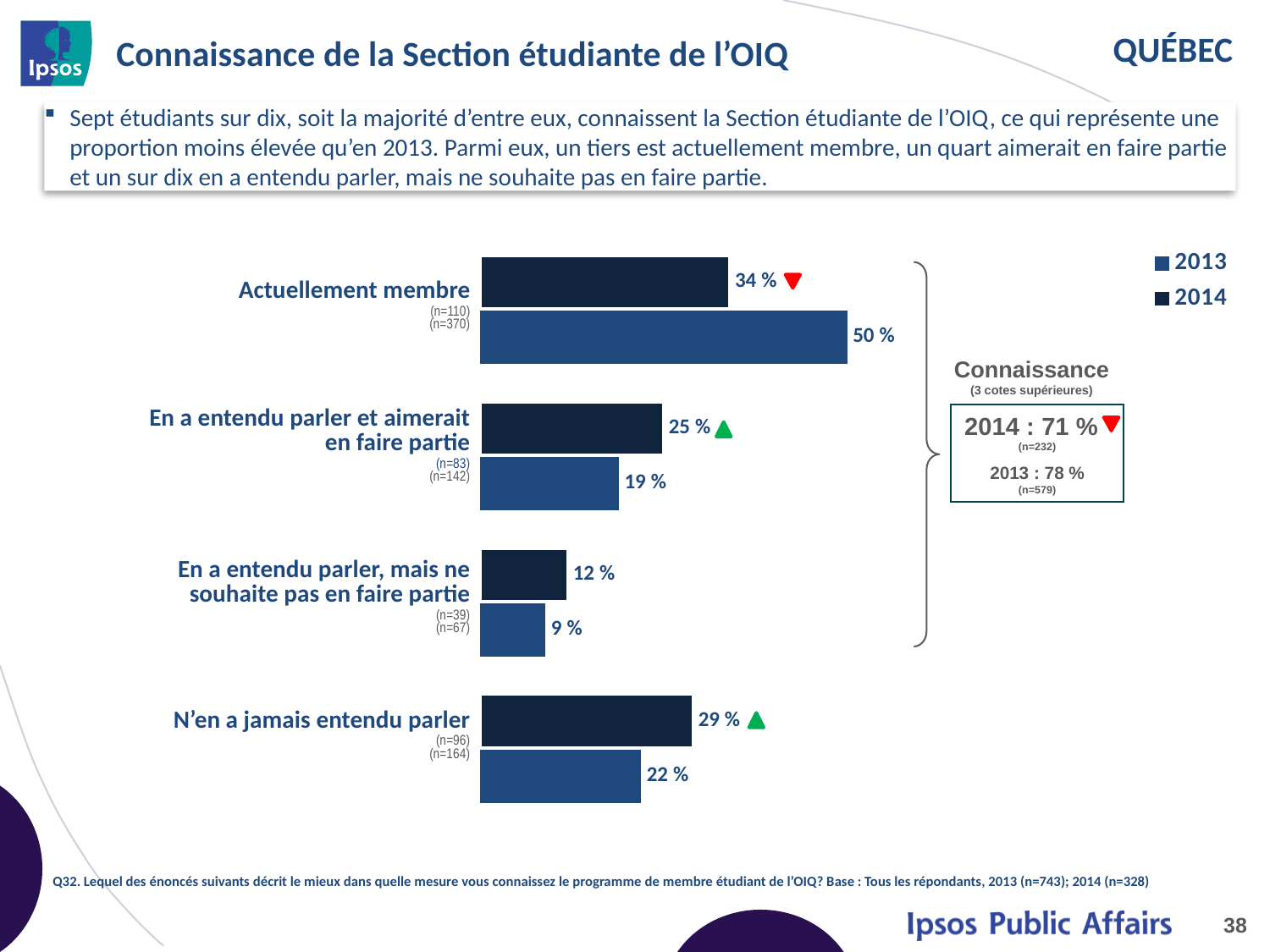

# Connaissance de la Section étudiante de l’OIQ
Sept étudiants sur dix, soit la majorité d’entre eux, connaissent la Section étudiante de l’OIQ, ce qui représente une proportion moins élevée qu’en 2013. Parmi eux, un tiers est actuellement membre, un quart aimerait en faire partie et un sur dix en a entendu parler, mais ne souhaite pas en faire partie.

### Chart

| Category | 2014 | 2013 |
|---|---|---|
| Currently a member | 0.34 | 0.5 |
| Heard of it and interested in becoming a member | 0.25 | 0.19 |
| Heard of it but not interested in becoming a member | 0.12 | 0.09 |
| Never heard of it | 0.29 | 0.22 |
| Actuellement membre |
| --- |
| (n=110) (n=370) |
| En a entendu parler et aimerait en faire partie |
| (n=83) (n=142) |
| En a entendu parler, mais ne souhaite pas en faire partie |
| (n=39) (n=67) |
| N’en a jamais entendu parler |
| (n=96) (n=164) |

Connaissance
(3 cotes supérieures)
2014 : 71 %     (n=232)
2013 : 78 %
(n=579)

Q32. Lequel des énoncés suivants décrit le mieux dans quelle mesure vous connaissez le programme de membre étudiant de l’OIQ? Base : Tous les répondants, 2013 (n=743); 2014 (n=328)
38